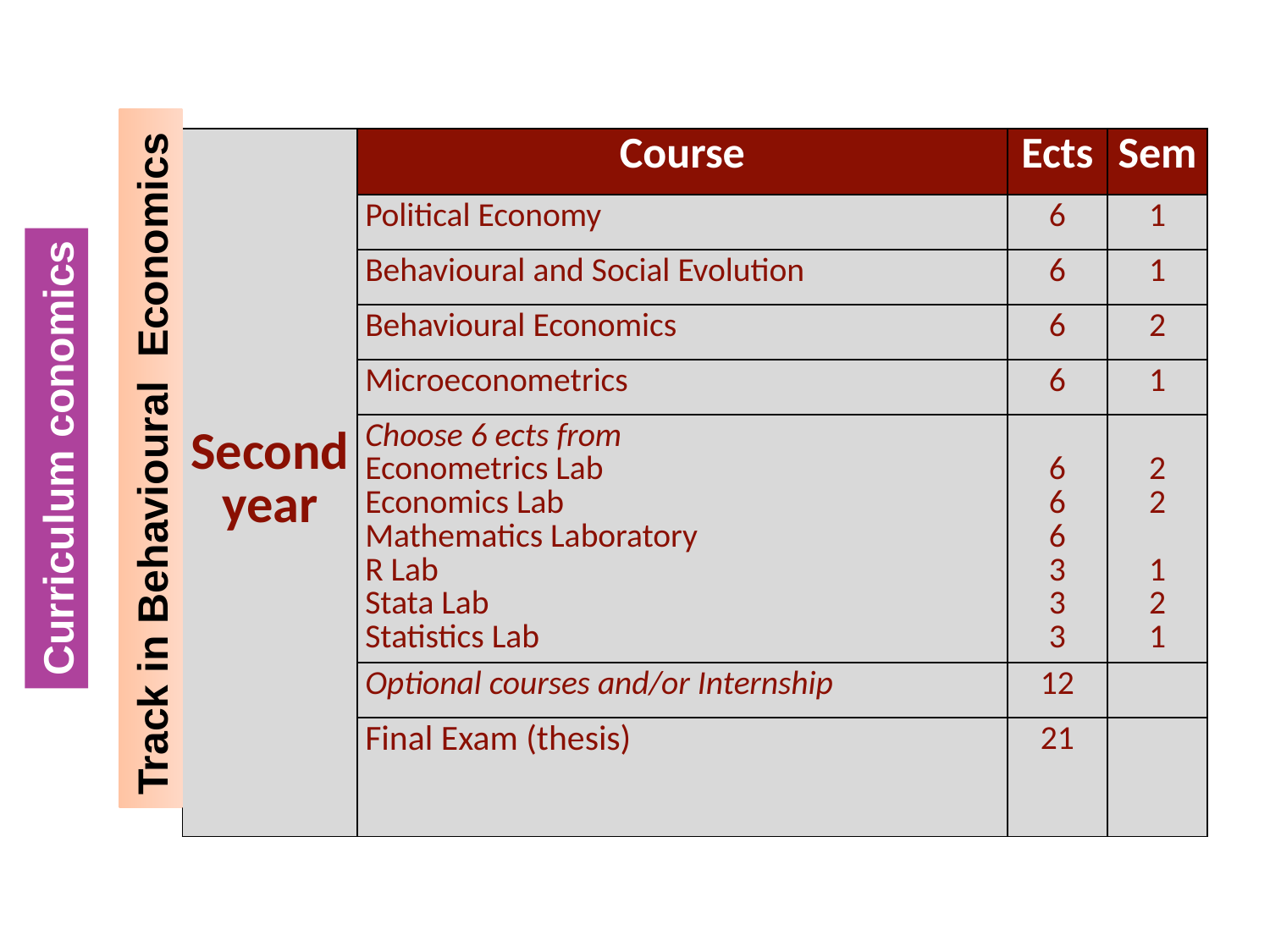

| Second year | Course | Ects | Sem |
| --- | --- | --- | --- |
|  | Political Economy | 6 | 1 |
|  | Behavioural and Social Evolution | 6 | 1 |
|  | Behavioural Economics | 6 | 2 |
|  | Microeconometrics | 6 | 1 |
|  | Choose 6 ects from Econometrics Lab Economics Lab Mathematics Laboratory R Lab Stata Lab Statistics Lab | 6 6 6 3 3 3 | 2 2 1 2 1 |
|  | Optional courses and/or Internship | 12 |  |
|  | Final Exam (thesis) | 21 |  |
Curriculum conomics
Track in Behavioural  Economics